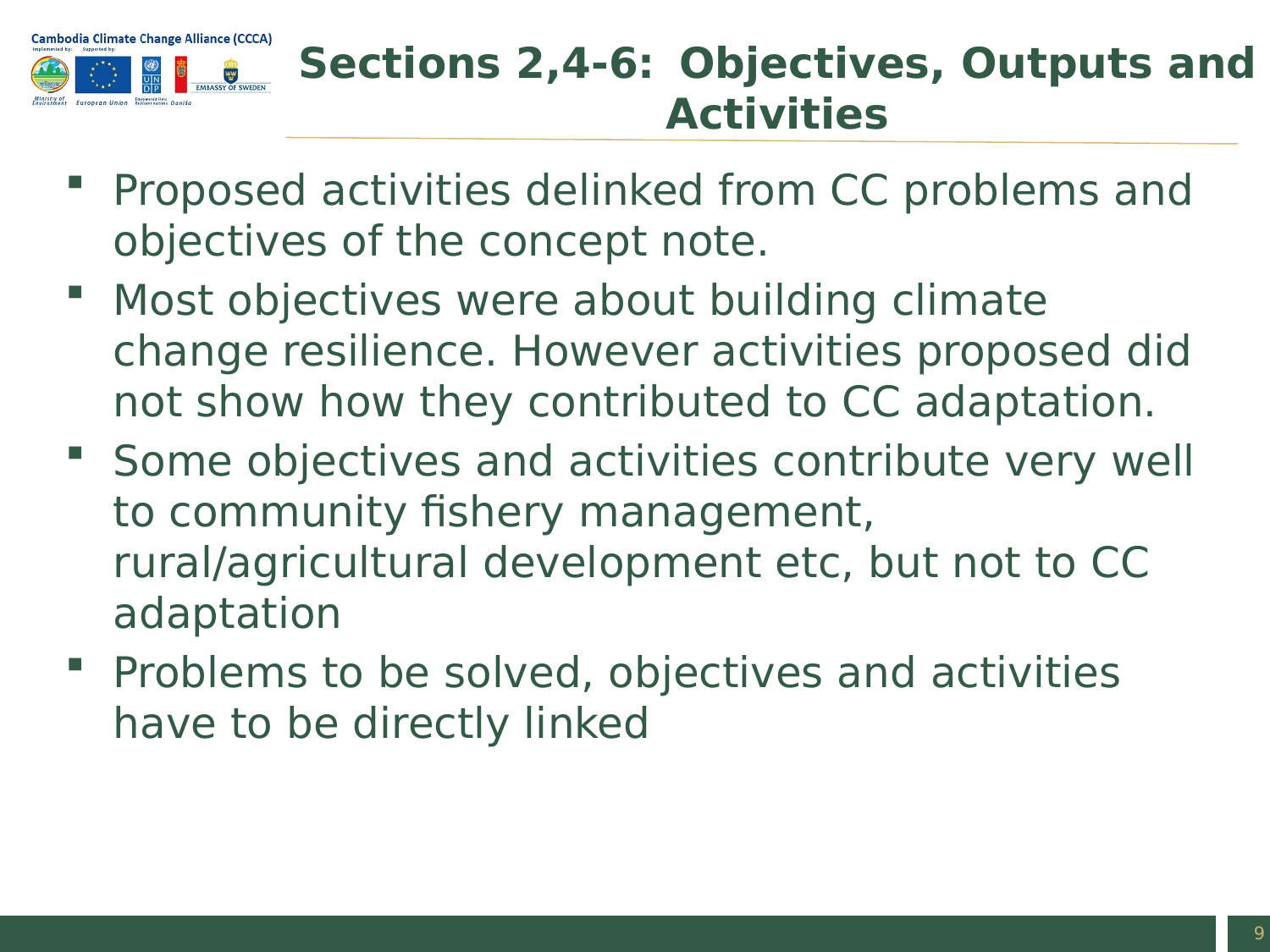

# Sections 2,4-6:	Objectives, Outputs and Activities
Proposed activities delinked from CC problems and objectives of the concept note.
Most objectives were about building climate change resilience. However activities proposed did not show how they contributed to CC adaptation.
Some objectives and activities contribute very well to community fishery management, rural/agricultural development etc, but not to CC adaptation
Problems to be solved, objectives and activities have to be directly linked

9